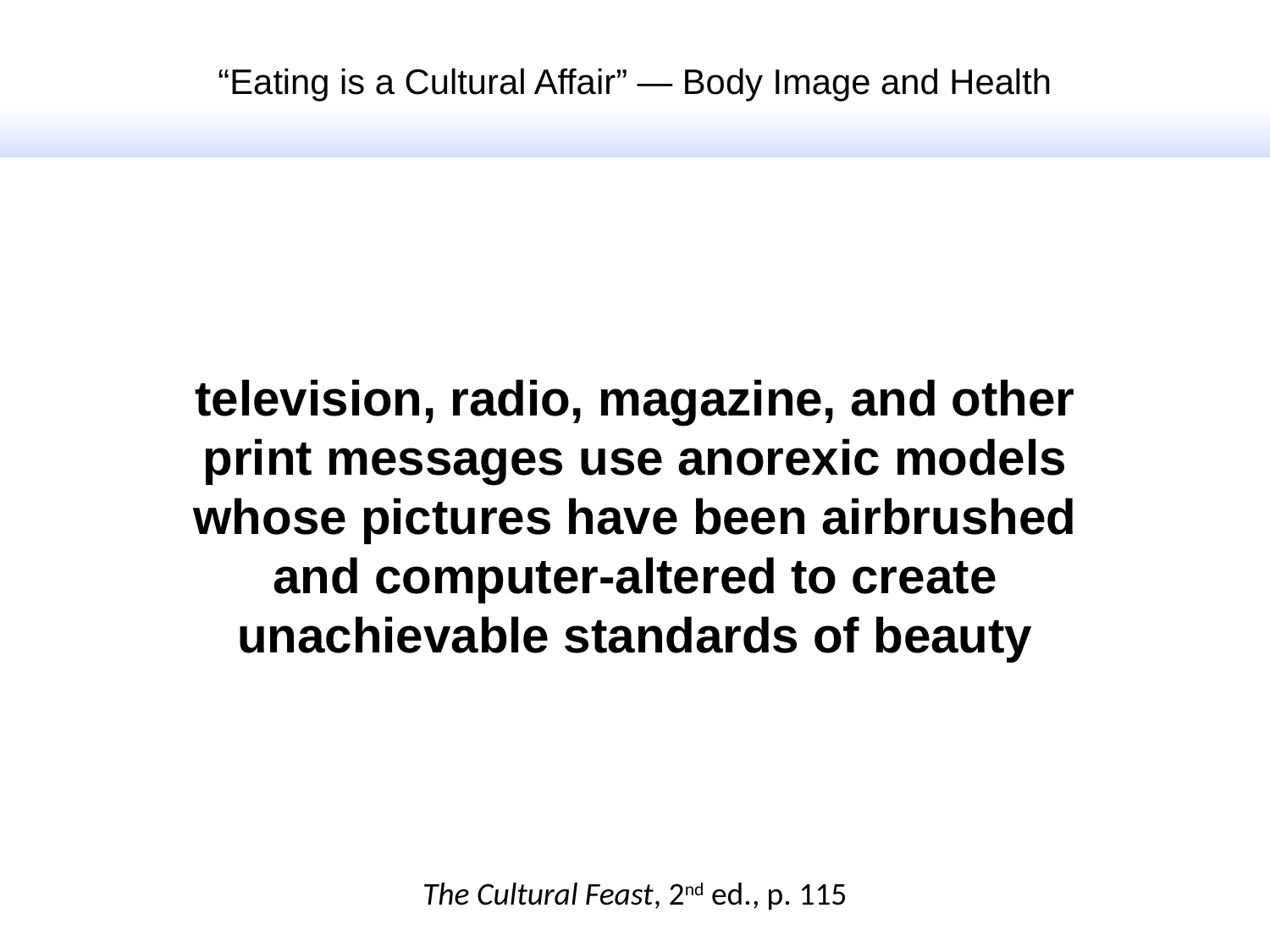

“Eating is a Cultural Affair” — Body Image and Health

television, radio, magazine, and other print messages use anorexic models whose pictures have been airbrushed and computer-altered to create unachievable standards of beauty
The Cultural Feast, 2nd ed., p. 115